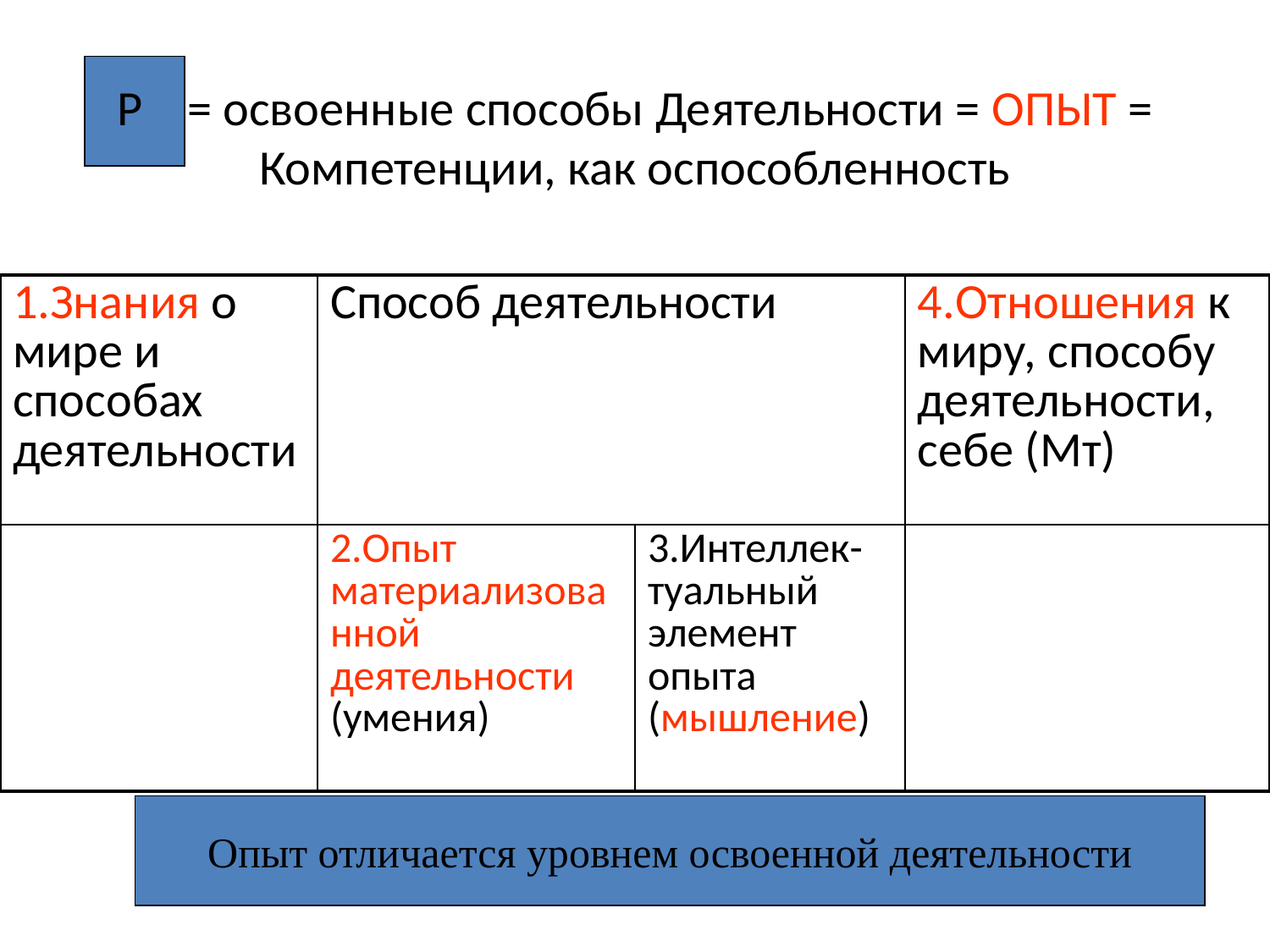

# Р    = освоенные способы Деятельности = ОПЫТ = Компетенции, как оспособленность
| 1.Знания о мире и способах деятельности | Способ деятельности |  | 4.Отношения к миру, способу деятельности, себе (Мт) |
| --- | --- | --- | --- |
|  | 2.Опыт материализованной деятельности (умения) | 3.Интеллек-туальный элемент опыта (мышление) |  |
Опыт отличается уровнем освоенной деятельности